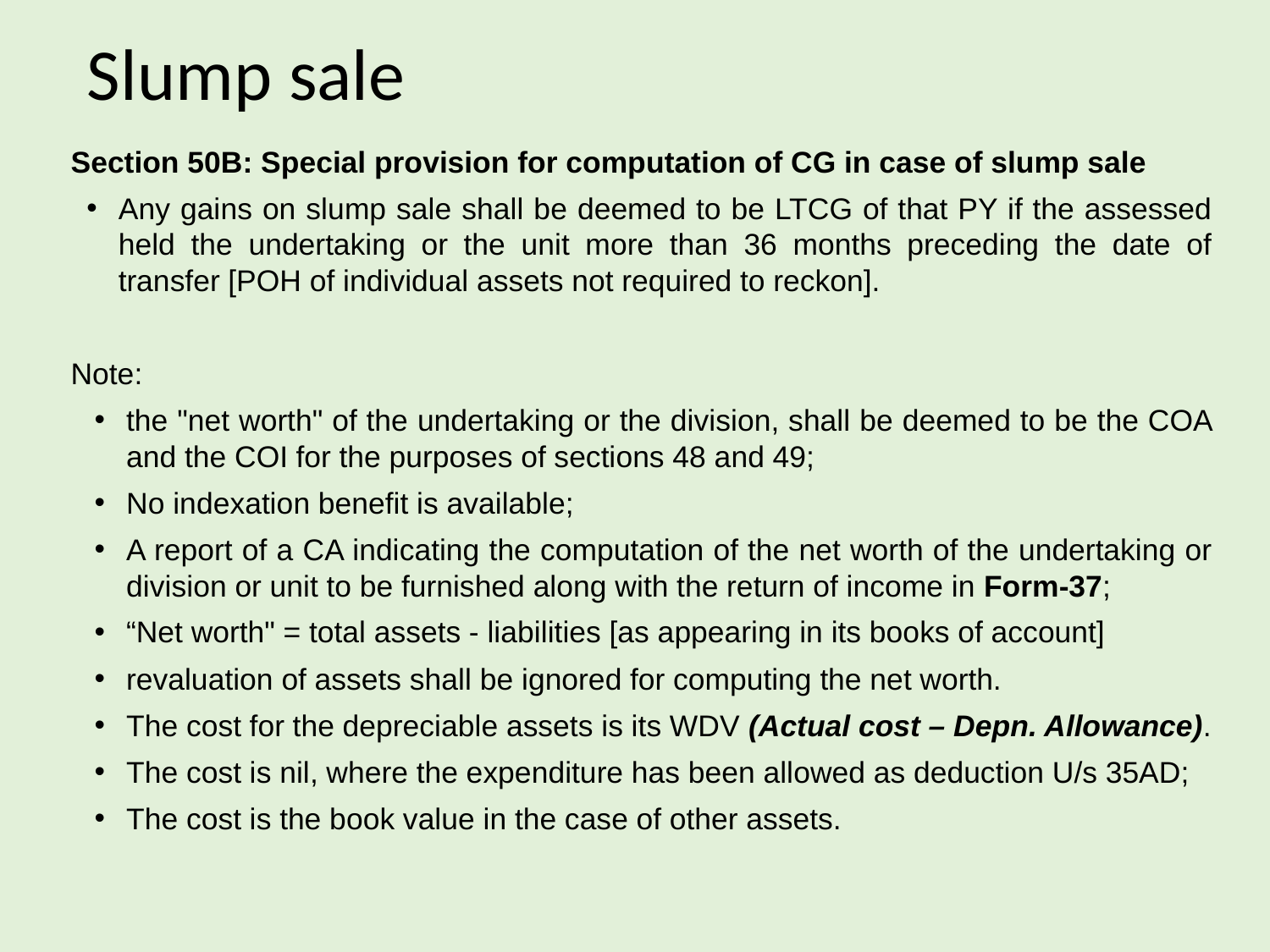

Slump sale
Section 50B: Special provision for computation of CG in case of slump sale
Any gains on slump sale shall be deemed to be LTCG of that PY if the assessed held the undertaking or the unit more than 36 months preceding the date of transfer [POH of individual assets not required to reckon].

Note:
the "net worth" of the undertaking or the division, shall be deemed to be the COA and the COI for the purposes of sections 48 and 49;
No indexation benefit is available;
A report of a CA indicating the computation of the net worth of the undertaking or division or unit to be furnished along with the return of income in Form-37;
“Net worth" = total assets - liabilities [as appearing in its books of account]
revaluation of assets shall be ignored for computing the net worth.
The cost for the depreciable assets is its WDV (Actual cost – Depn. Allowance).
The cost is nil, where the expenditure has been allowed as deduction U/s 35AD;
The cost is the book value in the case of other assets.